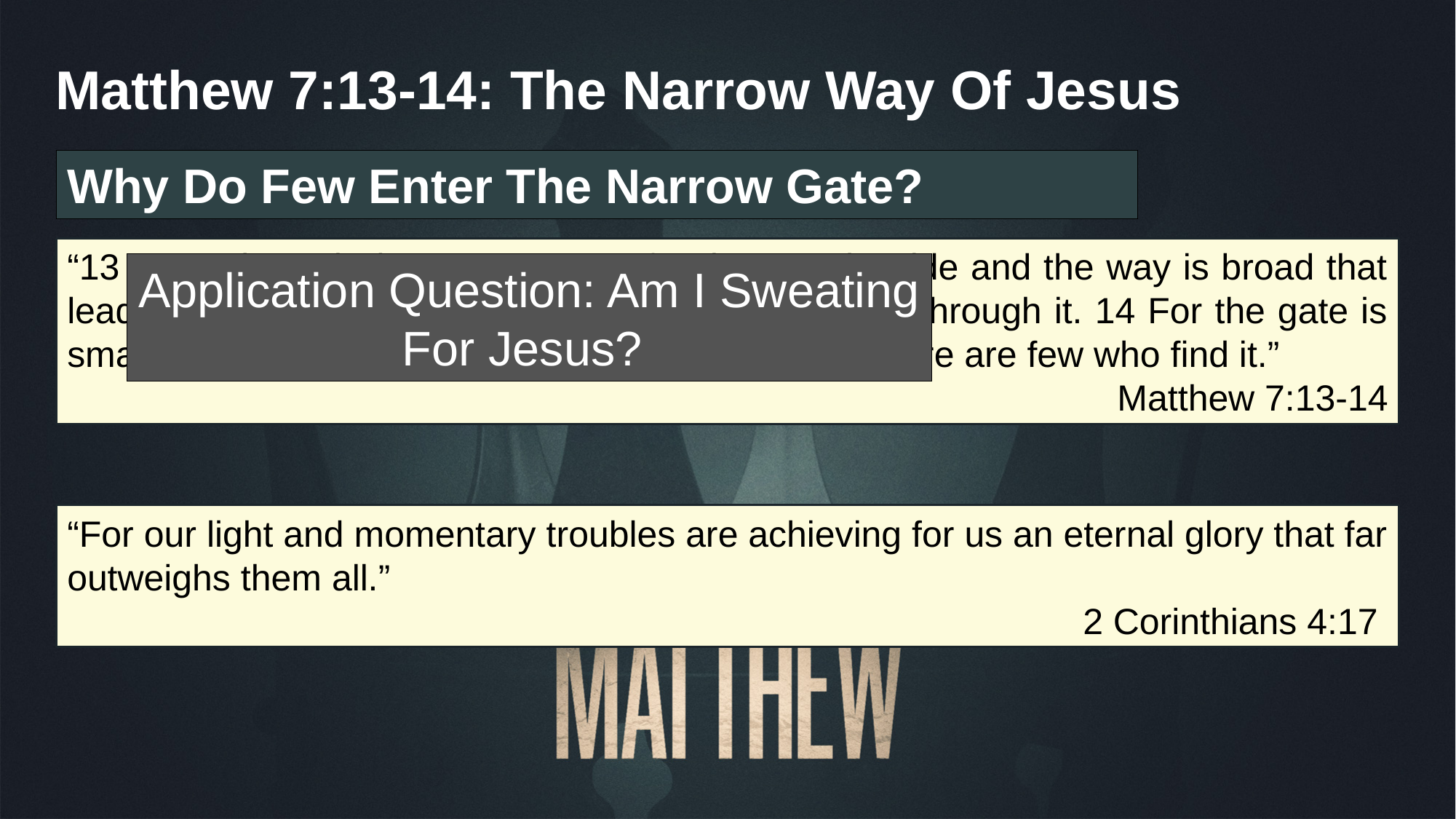

Matthew 7:13-14: The Narrow Way Of Jesus
Why Do Few Enter The Narrow Gate?
“13 Enter through the narrow gate; for the gate is wide and the way is broad that leads to destruction, and there are many who enter through it. 14 For the gate is small and the way is narrow that leads to life, and there are few who find it.”
Matthew 7:13-14
Application Question: Am I Sweating For Jesus?

“For our light and momentary troubles are achieving for us an eternal glory that far outweighs them all.”
2 Corinthians 4:17